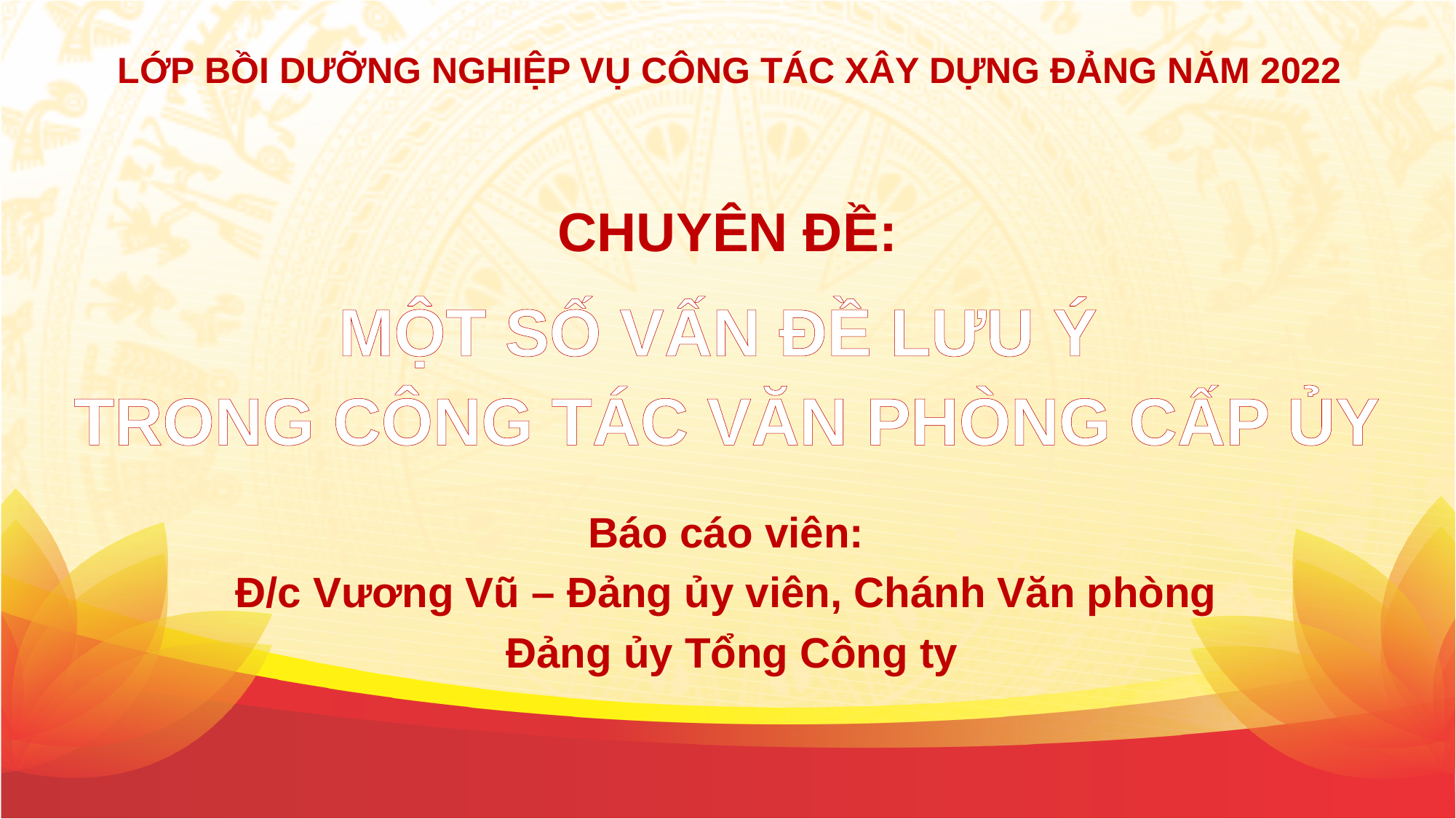

LỚP BỒI DƯỠNG NGHIỆP VỤ CÔNG TÁC XÂY DỰNG ĐẢNG NĂM 2022
CHUYÊN ĐỀ:
MỘT SỐ VẤN ĐỀ LƯU Ý
TRONG CÔNG TÁC VĂN PHÒNG CẤP ỦY
Báo cáo viên:
Đ/c Vương Vũ – Đảng ủy viên, Chánh Văn phòng
Đảng ủy Tổng Công ty